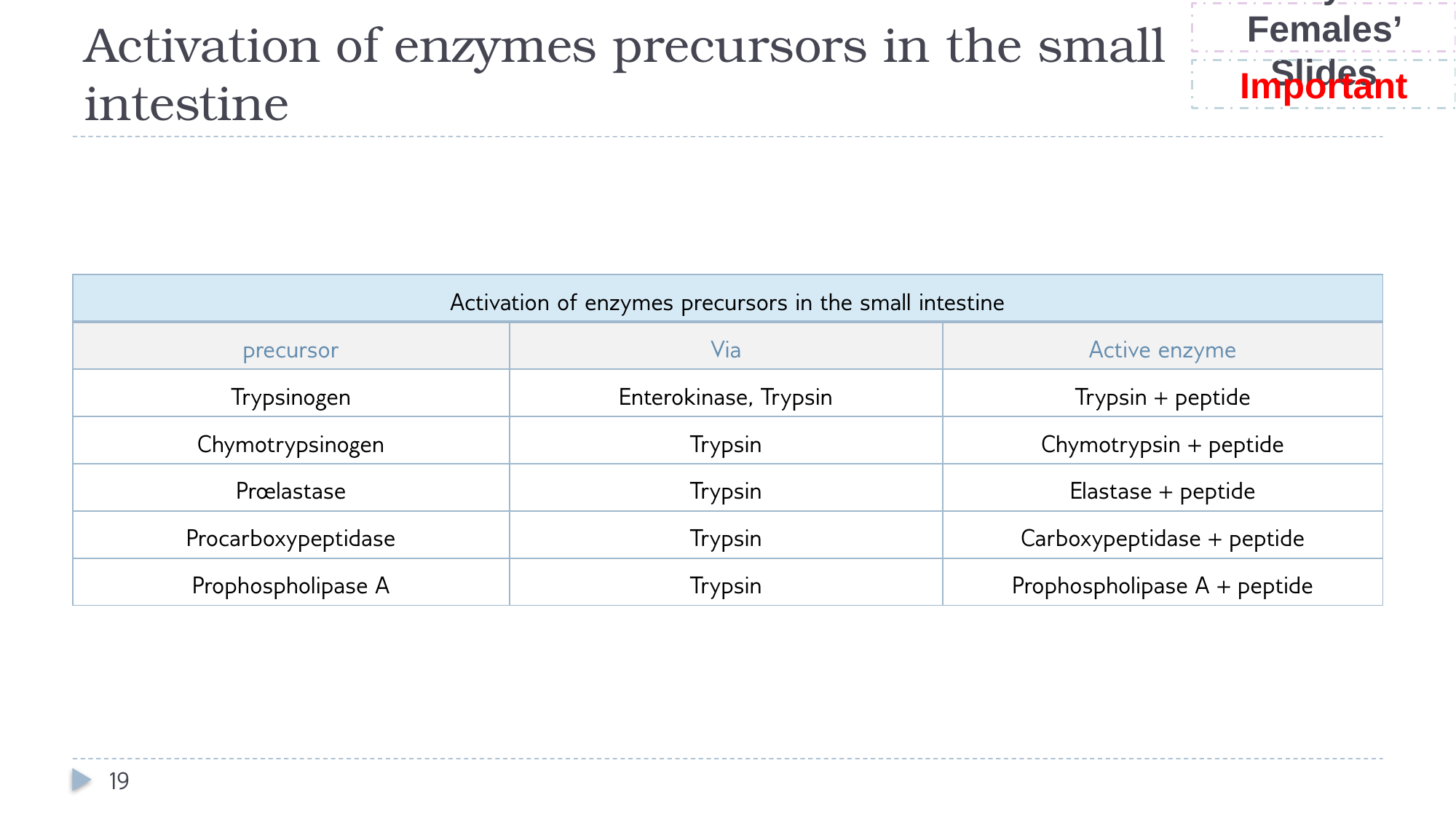

Only in Females’ Slides
# Activation of enzymes precursors in the small intestine
Important
| Activation of enzymes precursors in the small intestine |  |  |
| --- | --- | --- |
| precursor | Via | Active enzyme |
| Trypsinogen | Enterokinase, Trypsin | Trypsin + peptide |
| Chymotrypsinogen | Trypsin | Chymotrypsin + peptide |
| Proelastase | Trypsin | Elastase + peptide |
| Procarboxypeptidase | Trypsin | Carboxypeptidase + peptide |
| Prophospholipase A | Trypsin | Prophospholipase A + peptide |
19